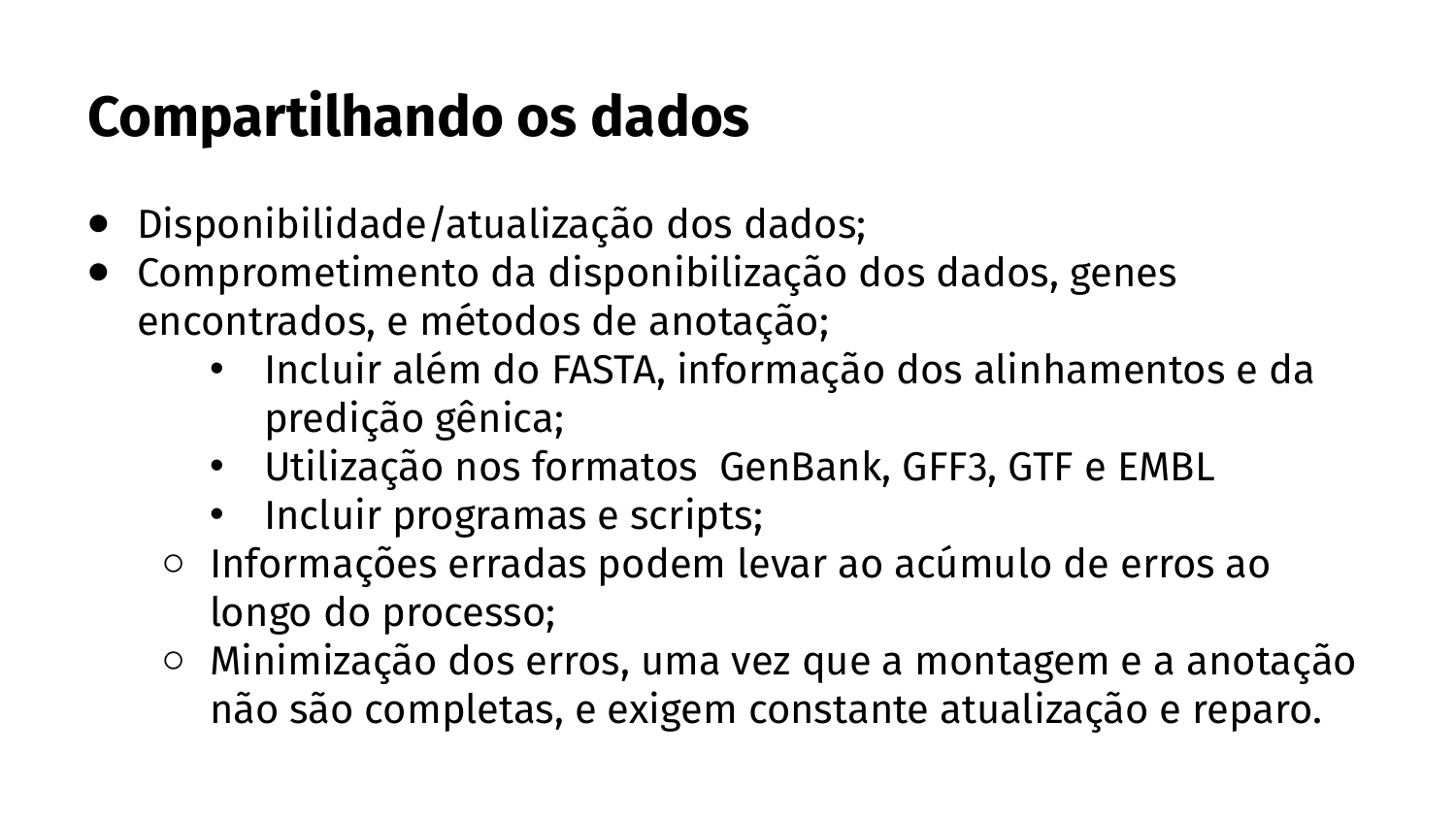

# Compartilhando os dados
Disponibilidade/atualização dos dados;
Comprometimento da disponibilização dos dados, genes encontrados, e métodos de anotação;
Incluir além do FASTA, informação dos alinhamentos e da predição gênica;
Utilização nos formatos  GenBank, GFF3, GTF e EMBL
Incluir programas e scripts;
Informações erradas podem levar ao acúmulo de erros ao longo do processo;
Minimização dos erros, uma vez que a montagem e a anotação não são completas, e exigem constante atualização e reparo.